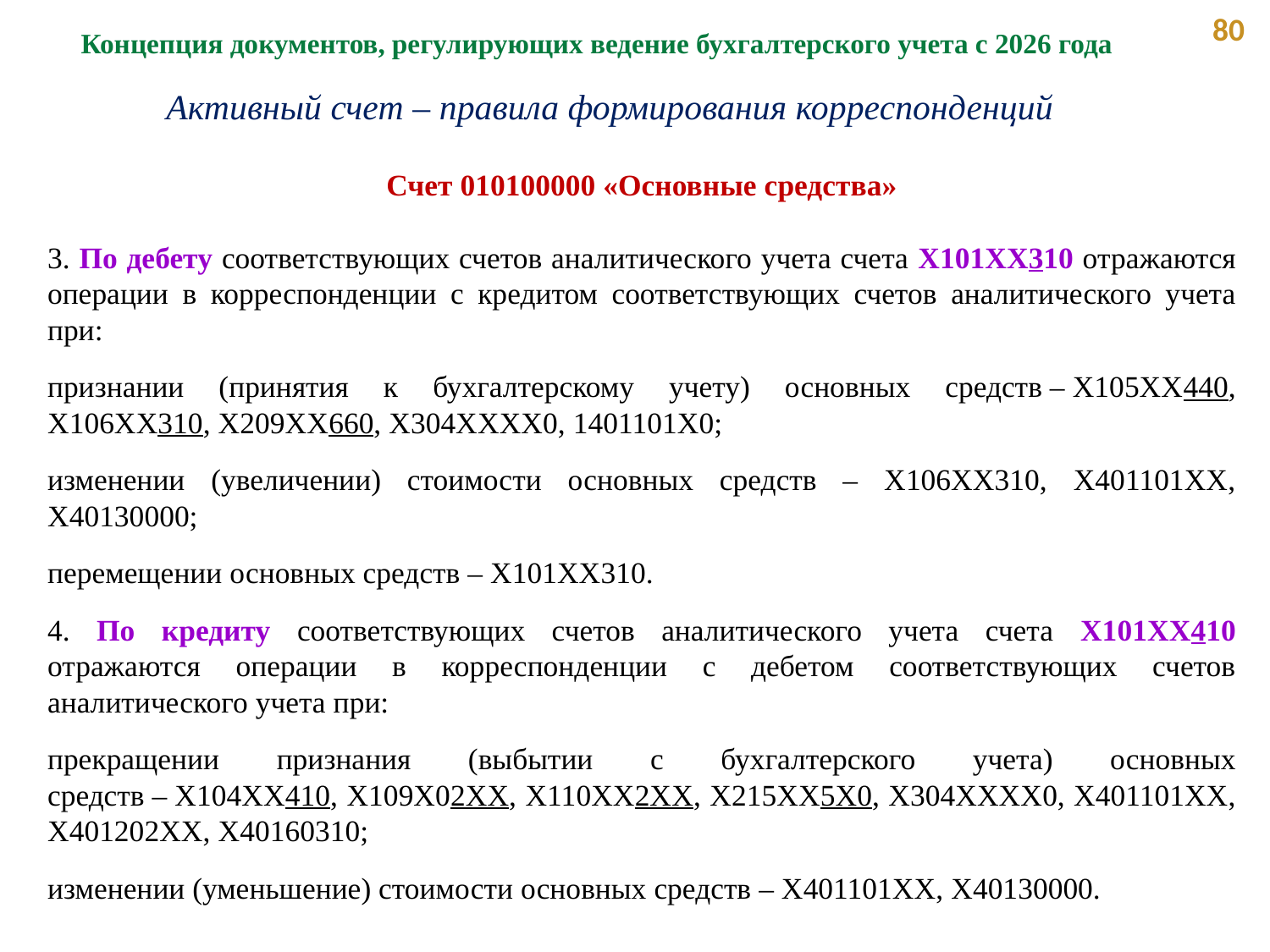

80
Концепция документов, регулирующих ведение бухгалтерского учета с 2026 года
Активный счет – правила формирования корреспонденций
Счет 010100000 «Основные средства»

3. По дебету соответствующих счетов аналитического учета счета Х101ХХ310 отражаются операции в корреспонденции с кредитом соответствующих счетов аналитического учета при:
признании (принятия к бухгалтерскому учету) основных средств – Х105ХХ440, Х106ХХ310, Х209ХХ660, Х304ХХХХ0, 1401101Х0;
изменении (увеличении) стоимости основных средств – Х106ХХ310, Х401101ХХ, Х40130000;
перемещении основных средств – Х101ХХ310.
4. По кредиту соответствующих счетов аналитического учета счета Х101ХХ410 отражаются операции в корреспонденции с дебетом соответствующих счетов аналитического учета при:
прекращении признания (выбытии с бухгалтерского учета) основных средств – Х104ХХ410, Х109Х02ХХ, Х110ХХ2ХХ, Х215ХХ5Х0, Х304ХХХХ0, Х401101ХХ, Х401202ХХ, Х40160310;
изменении (уменьшение) стоимости основных средств – Х401101ХХ, Х40130000.